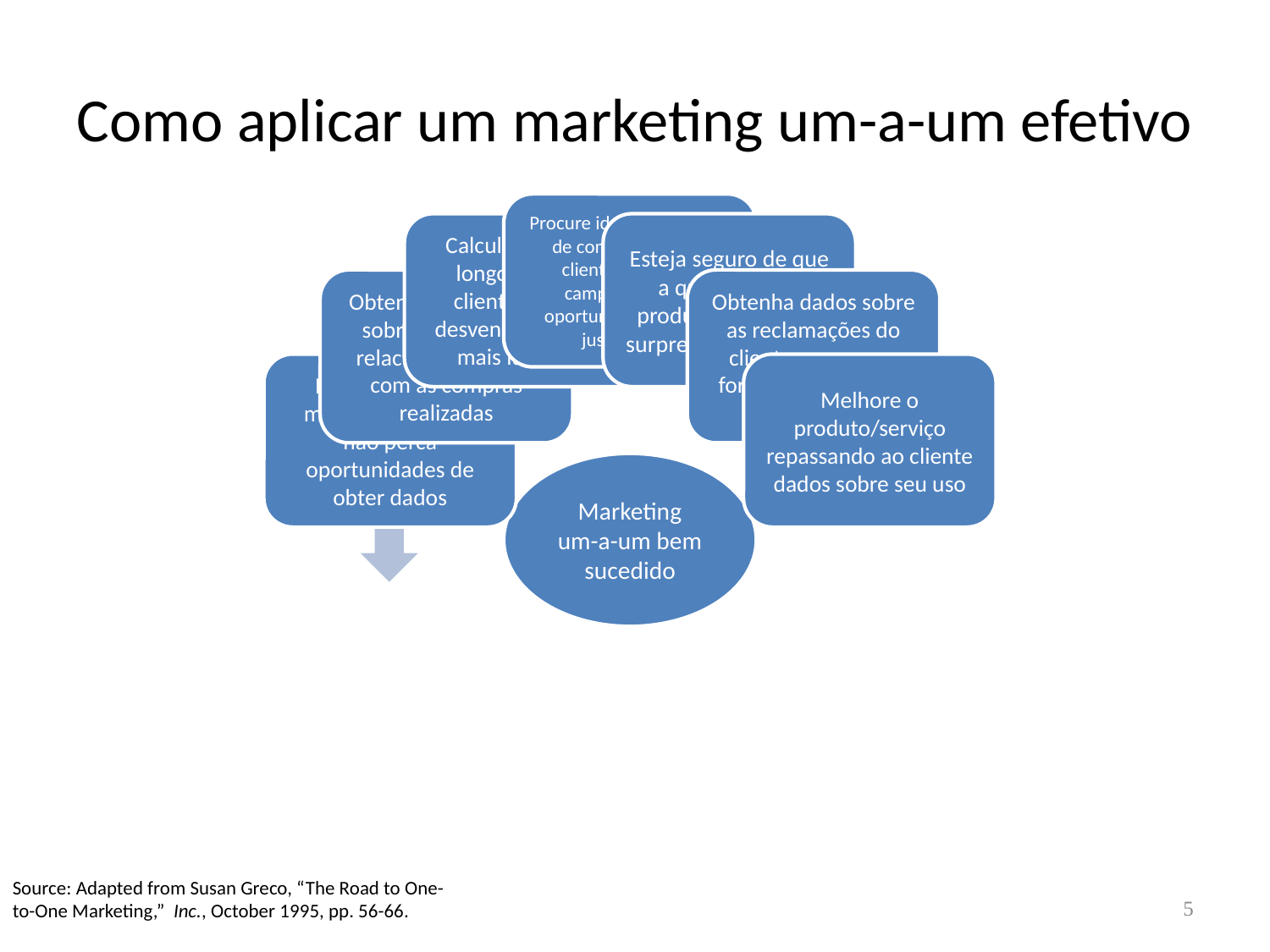

# Como aplicar um marketing um-a-um efetivo
Marketing um-a-um bem sucedido
Source: Adapted from Susan Greco, “The Road to One-to-One Marketing,”  Inc., October 1995, pp. 56-66.
5